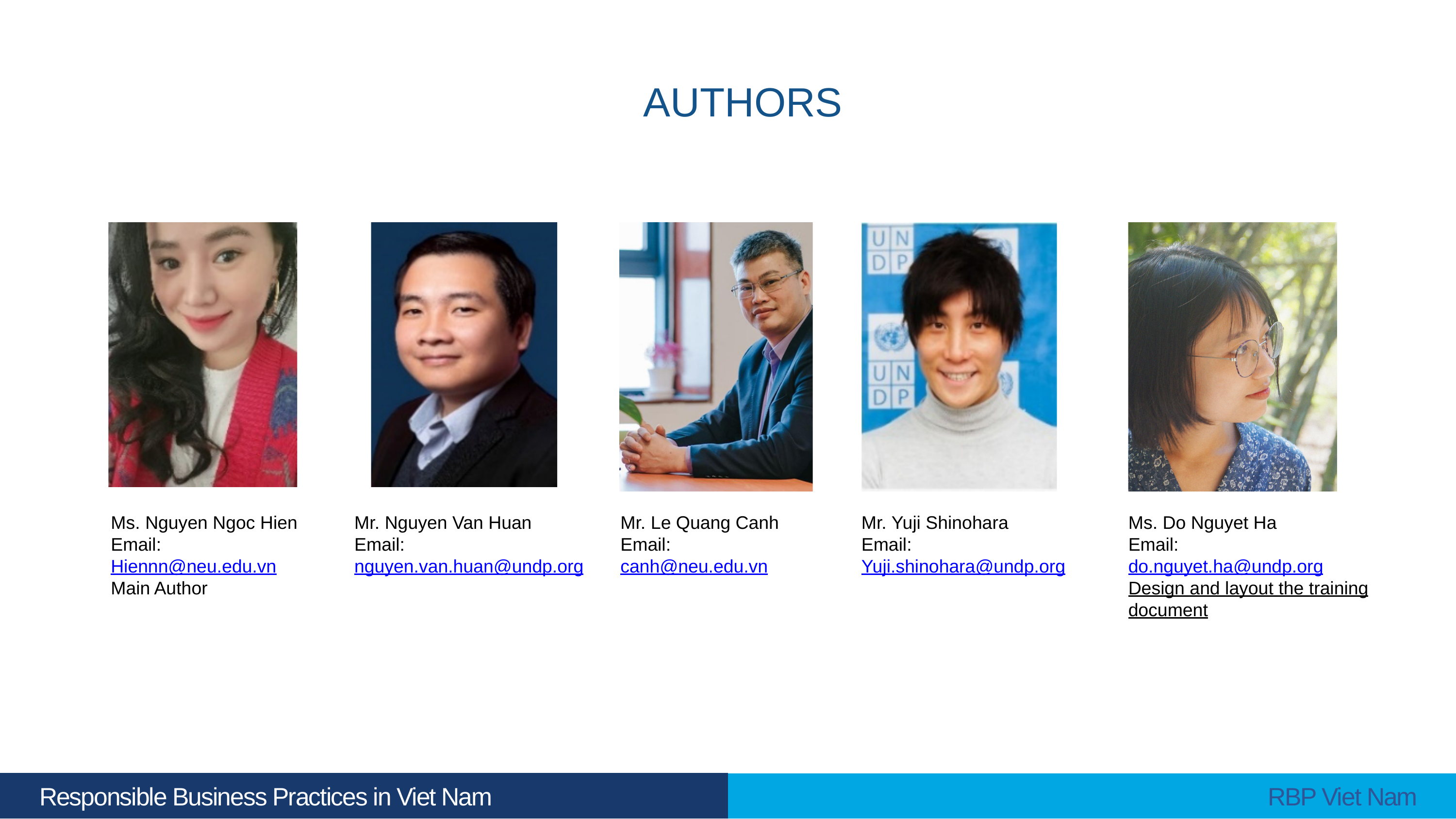

AUTHORS

Ms. Nguyen Ngoc Hien
Email:
Hiennn@neu.edu.vn
Main Author

Mr. Nguyen Van Huan
Email:
nguyen.van.huan@undp.org

Mr. Le Quang Canh
Email:
canh@neu.edu.vn

Mr. Yuji Shinohara
Email:
Yuji.shinohara@undp.org

Ms. Do Nguyet Ha
Email:
do.nguyet.ha@undp.org
Design and layout the training document

      Responsible Business Practices in Viet Nam

 RBP Viet Nam
Nguyễn Ngọc Hiên - hiennn@neu.edu.vn